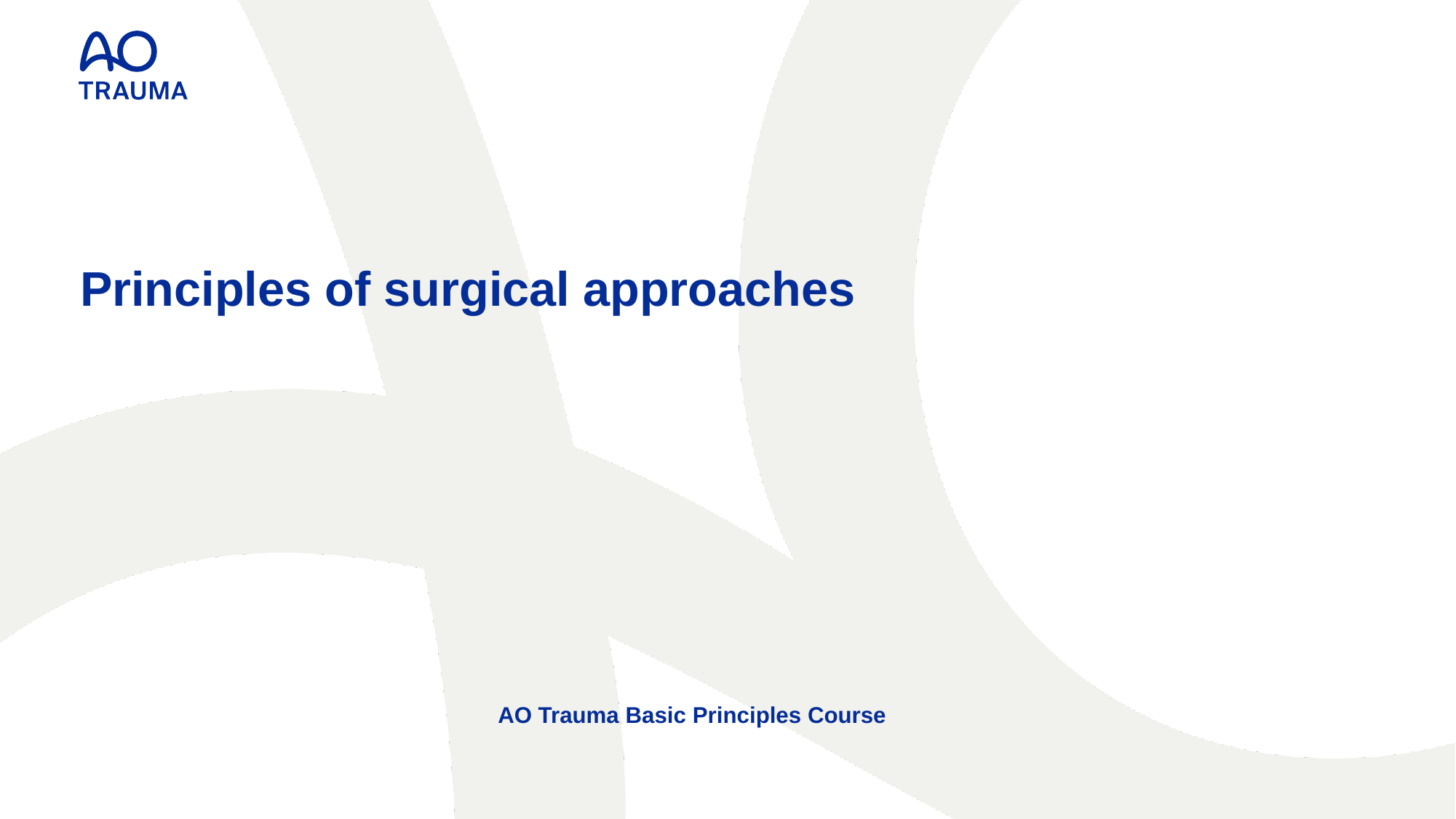

# Principles of surgical approaches

AO Trauma Basic Principles Course